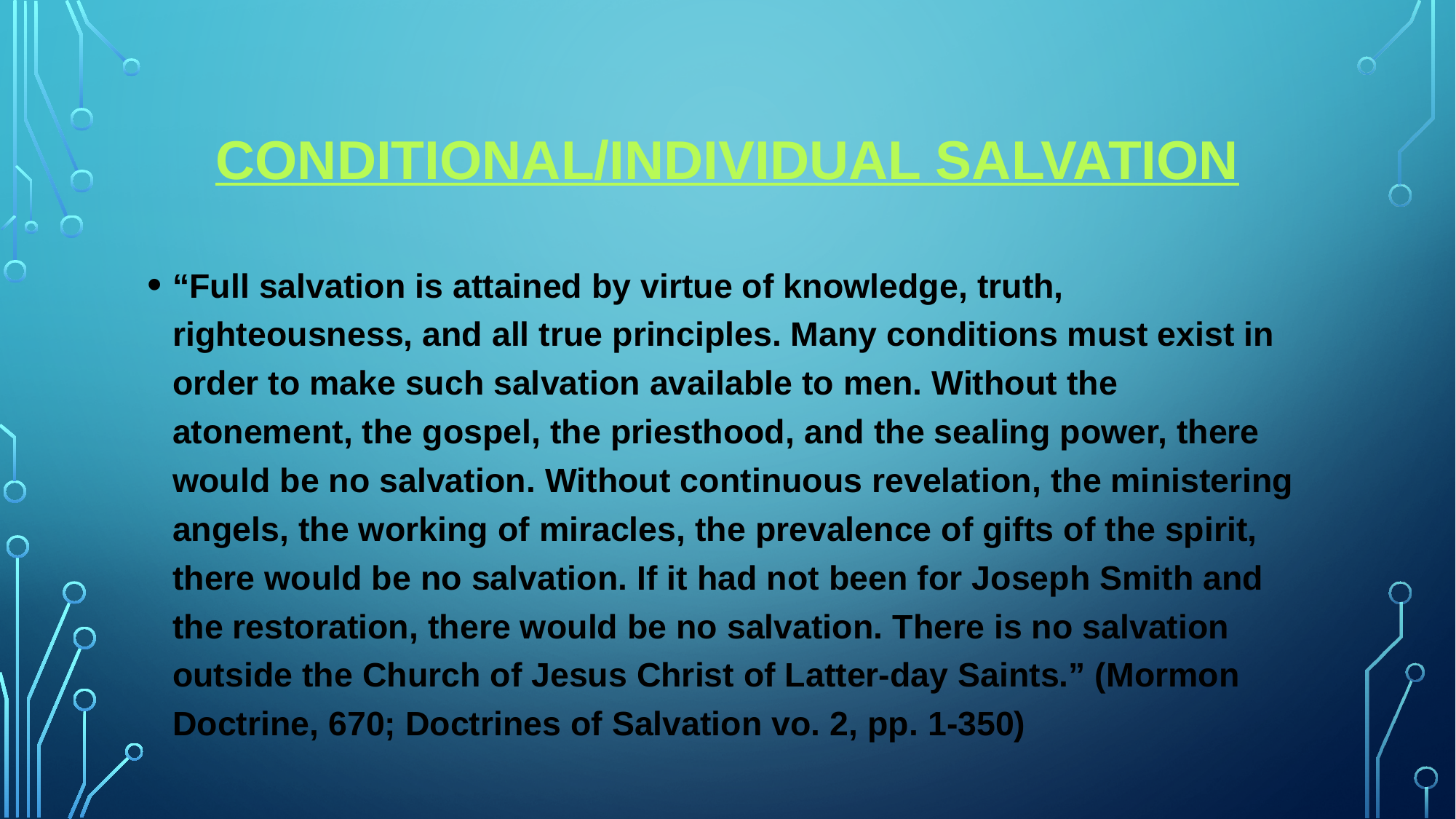

# Conditional/individual salvation
“Full salvation is attained by virtue of knowledge, truth, righteousness, and all true principles. Many conditions must exist in order to make such salvation available to men. Without the atonement, the gospel, the priesthood, and the sealing power, there would be no salvation. Without continuous revelation, the ministering angels, the working of miracles, the prevalence of gifts of the spirit, there would be no salvation. If it had not been for Joseph Smith and the restoration, there would be no salvation. There is no salvation outside the Church of Jesus Christ of Latter-day Saints.” (Mormon Doctrine, 670; Doctrines of Salvation vo. 2, pp. 1-350)